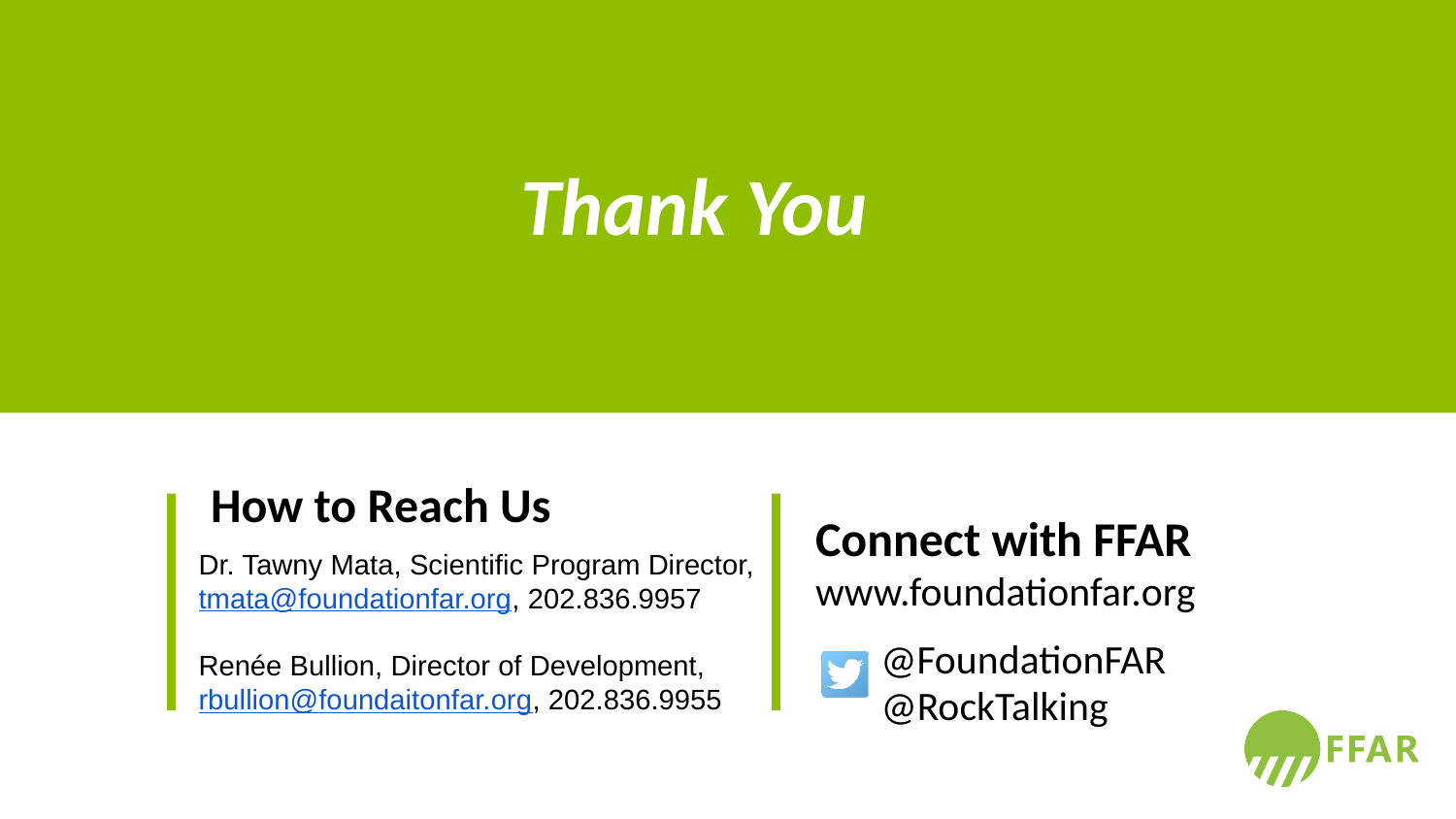

# How to Reach Us
Dr. Tawny Mata, Scientific Program Director, tmata@foundationfar.org, 202.836.9957

Renée Bullion, Director of Development, rbullion@foundaitonfar.org, 202.836.9955